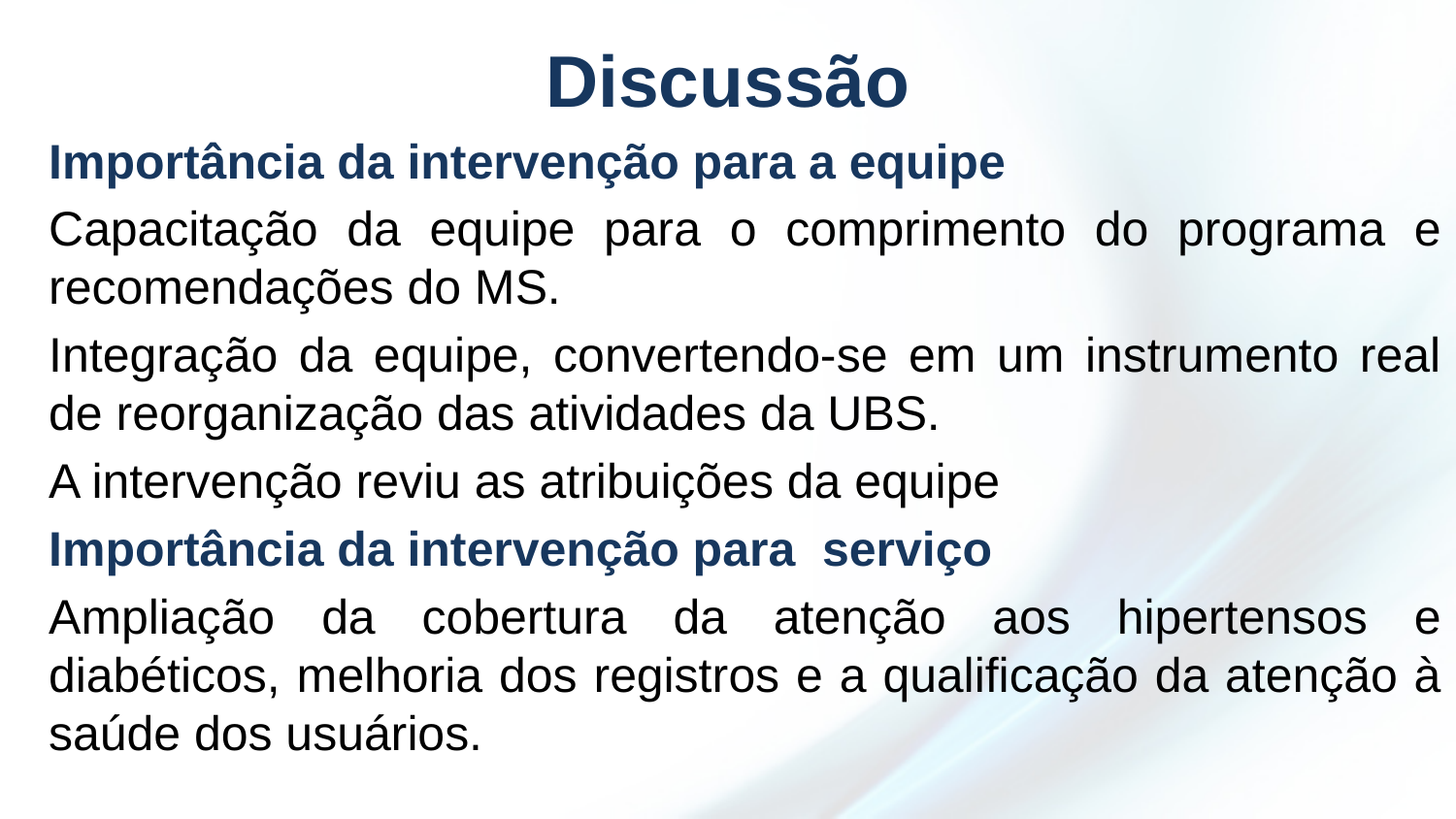

# Discussão
Importância da intervenção para a equipe
Capacitação da equipe para o comprimento do programa e recomendações do MS.
Integração da equipe, convertendo-se em um instrumento real de reorganização das atividades da UBS.
A intervenção reviu as atribuições da equipe
Importância da intervenção para  serviço
Ampliação da cobertura da atenção aos hipertensos e diabéticos, melhoria dos registros e a qualificação da atenção à saúde dos usuários.

.